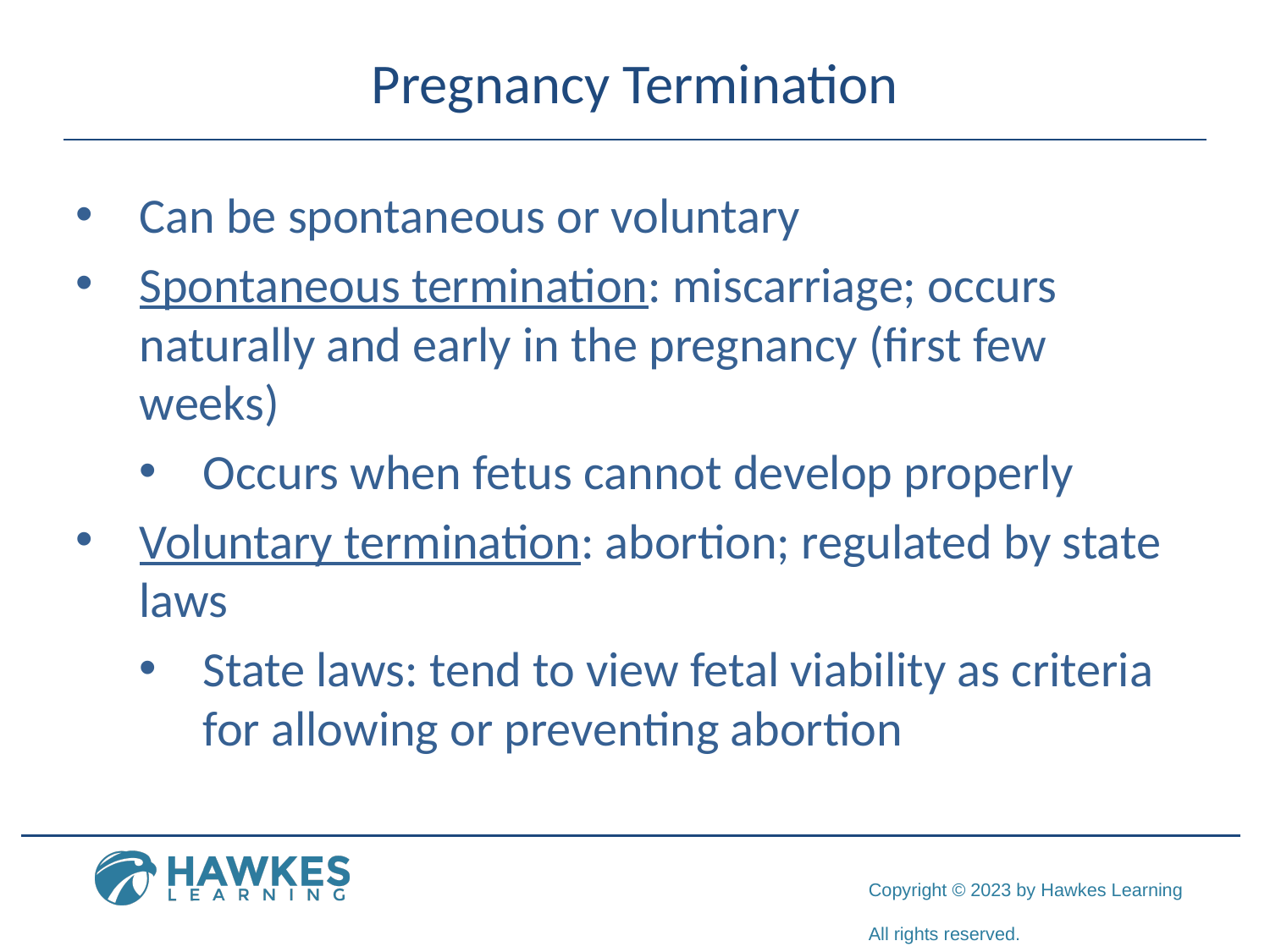

# Pregnancy Termination
Can be spontaneous or voluntary
Spontaneous termination: miscarriage; occurs naturally and early in the pregnancy (first few weeks)
Occurs when fetus cannot develop properly
Voluntary termination: abortion; regulated by state laws
State laws: tend to view fetal viability as criteria for allowing or preventing abortion